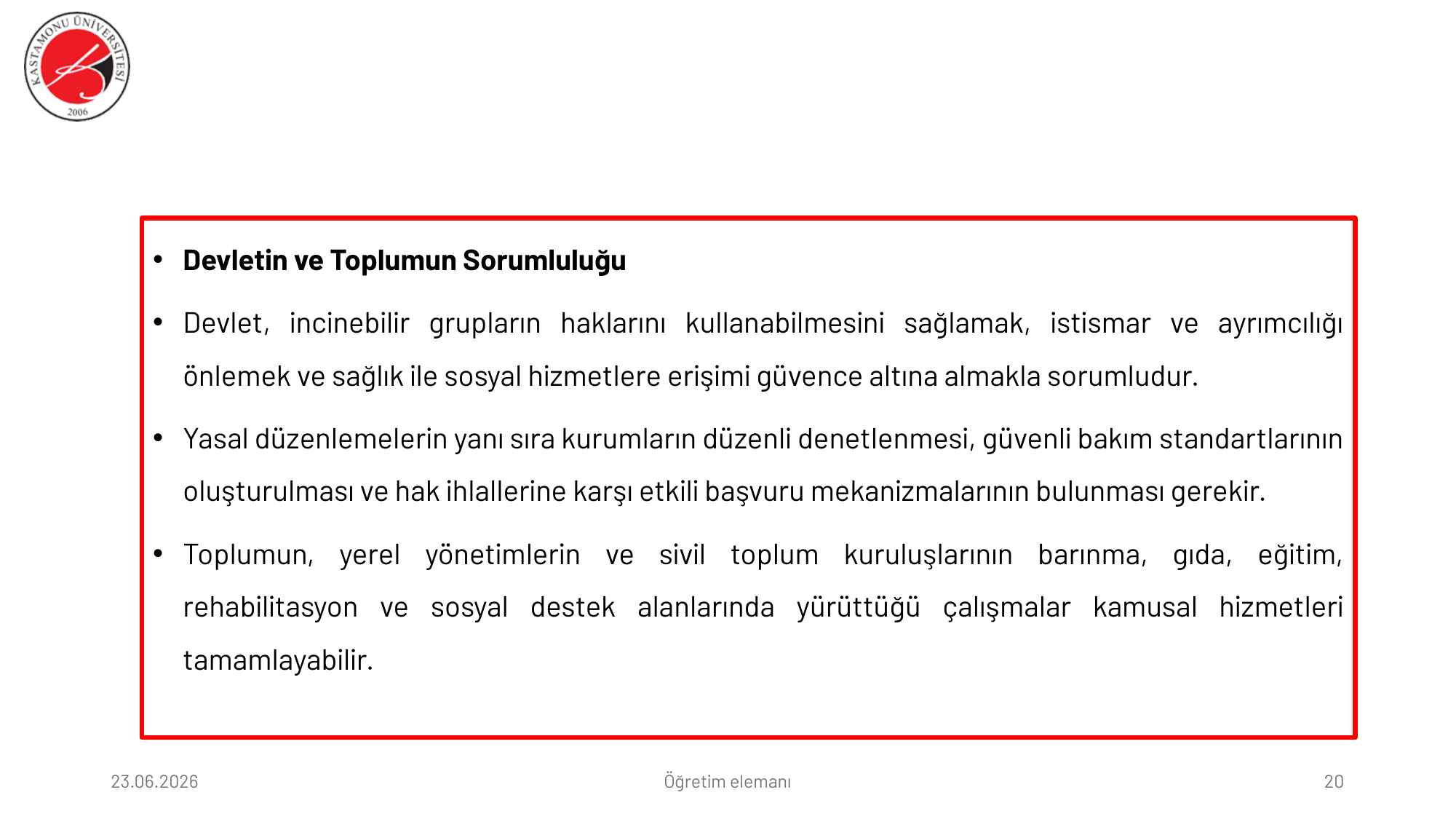

#
Devletin ve Toplumun Sorumluluğu
Devlet, incinebilir grupların haklarını kullanabilmesini sağlamak, istismar ve ayrımcılığı önlemek ve sağlık ile sosyal hizmetlere erişimi güvence altına almakla sorumludur.
Yasal düzenlemelerin yanı sıra kurumların düzenli denetlenmesi, güvenli bakım standartlarının oluşturulması ve hak ihlallerine karşı etkili başvuru mekanizmalarının bulunması gerekir.
Toplumun, yerel yönetimlerin ve sivil toplum kuruluşlarının barınma, gıda, eğitim, rehabilitasyon ve sosyal destek alanlarında yürüttüğü çalışmalar kamusal hizmetleri tamamlayabilir.

23.06.2026
Öğretim elemanı
20